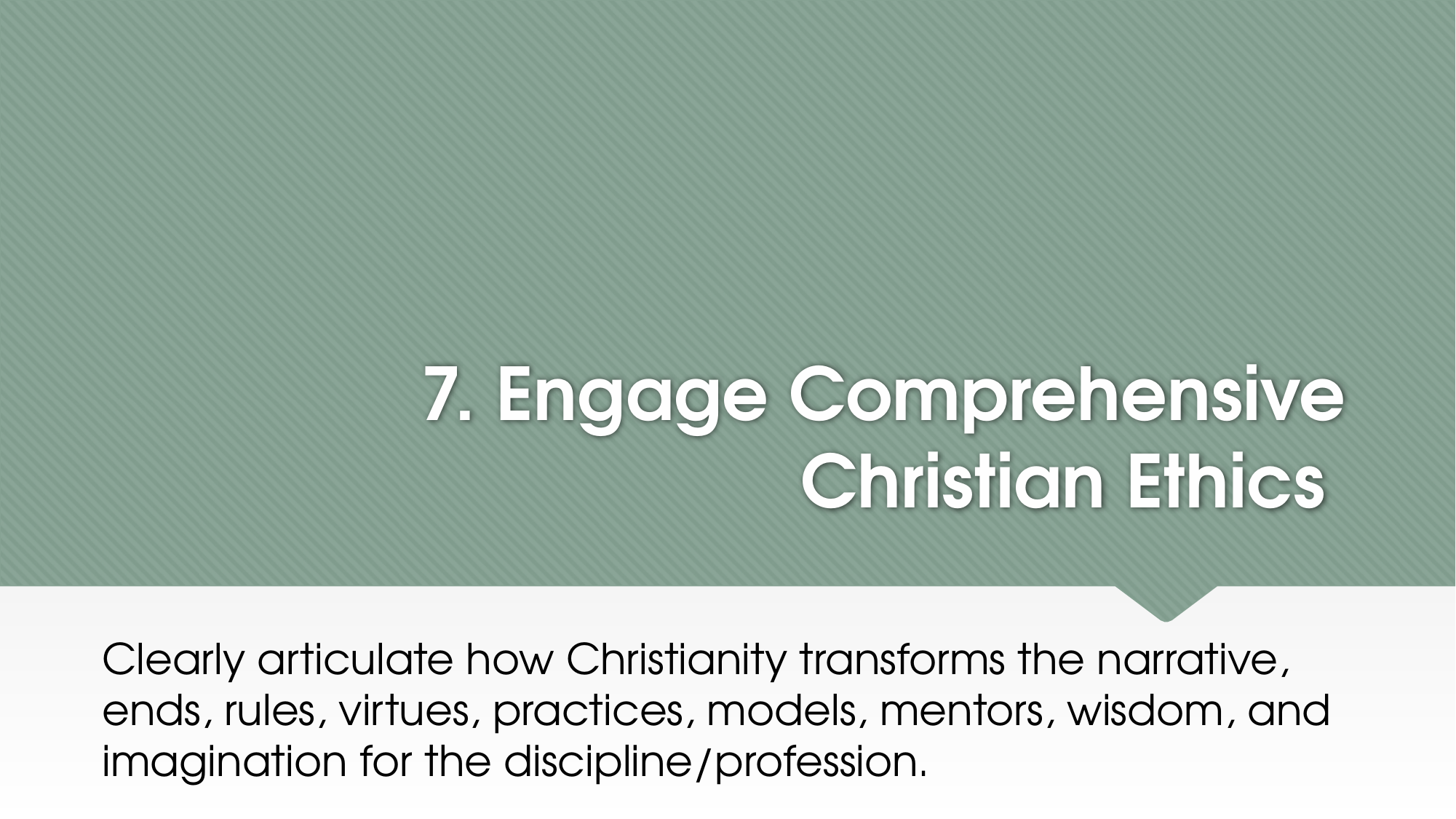

# 7. Engage Comprehensive Christian Ethics
Clearly articulate how Christianity transforms the narrative, ends, rules, virtues, practices, models, mentors, wisdom, and imagination for the discipline/profession.